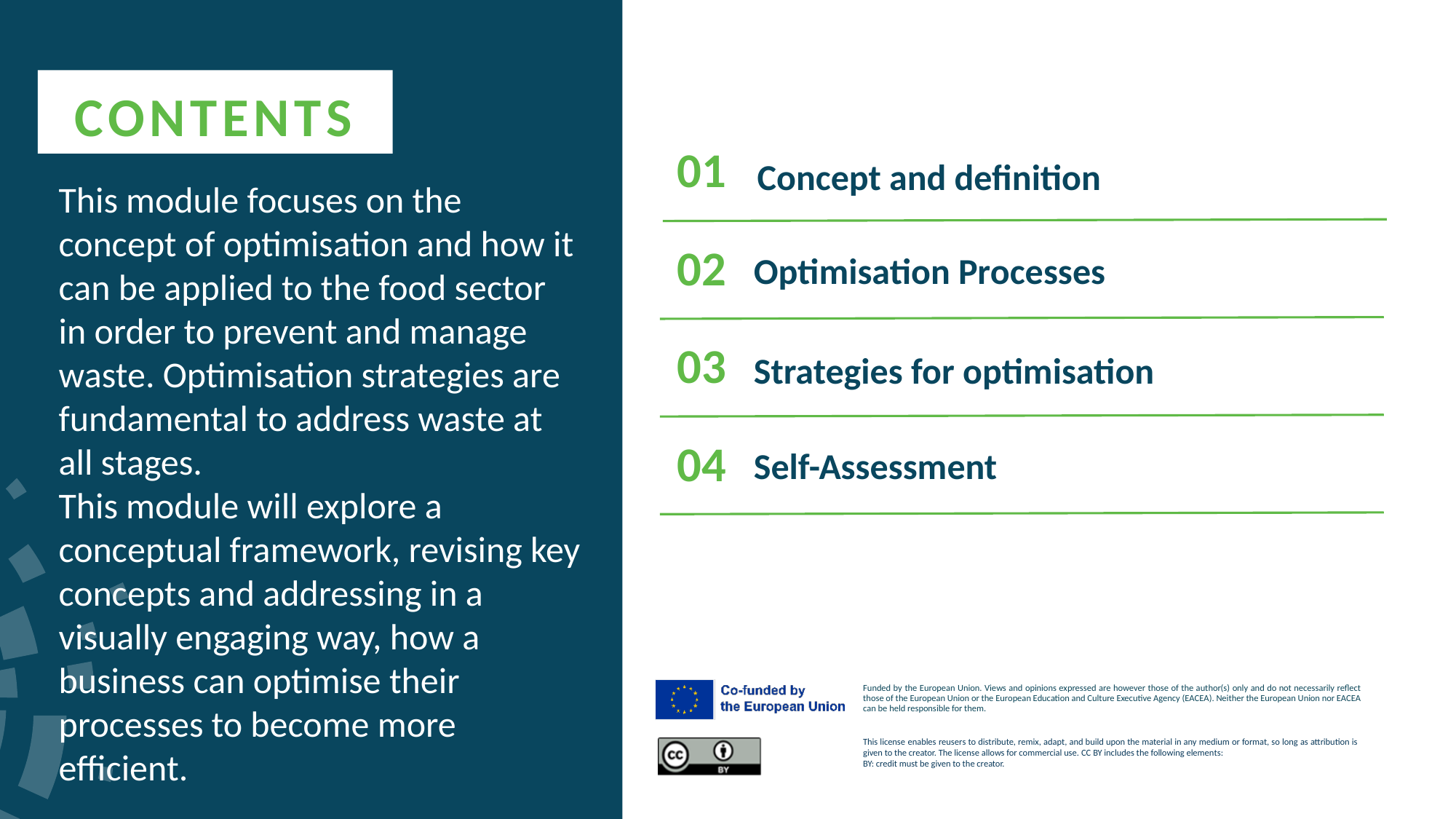

CONTENTS
01
Concept and definition
This module focuses on the concept of optimisation and how it can be applied to the food sector in order to prevent and manage waste. Optimisation strategies are fundamental to address waste at all stages.
This module will explore a conceptual framework, revising key concepts and addressing in a visually engaging way, how a business can optimise their processes to become more efficient.

02
Optimisation Processes
03
Strategies for optimisation
Self-Assessment
04